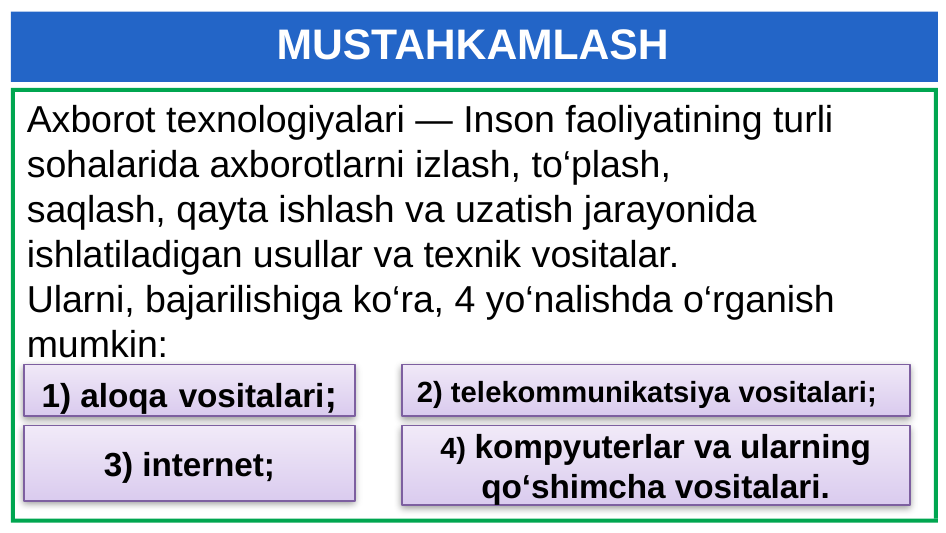

# MUSTAHKAMLASH
Axborot texnologiyalari — Inson faoliyatining turli sohalarida axborotlarni izlash, to‘plash,
saqlash, qayta ishlash va uzatish jarayonida ishlatiladigan usullar va texnik vositalar.
Ularni, bajarilishiga ko‘ra, 4 yo‘nalishda o‘rganish mumkin:
1) aloqa vositalari;
2) telekommunikatsiya vositalari;
4) kompyuterlar va ularning qo‘shimcha vositalari.
3) internet;